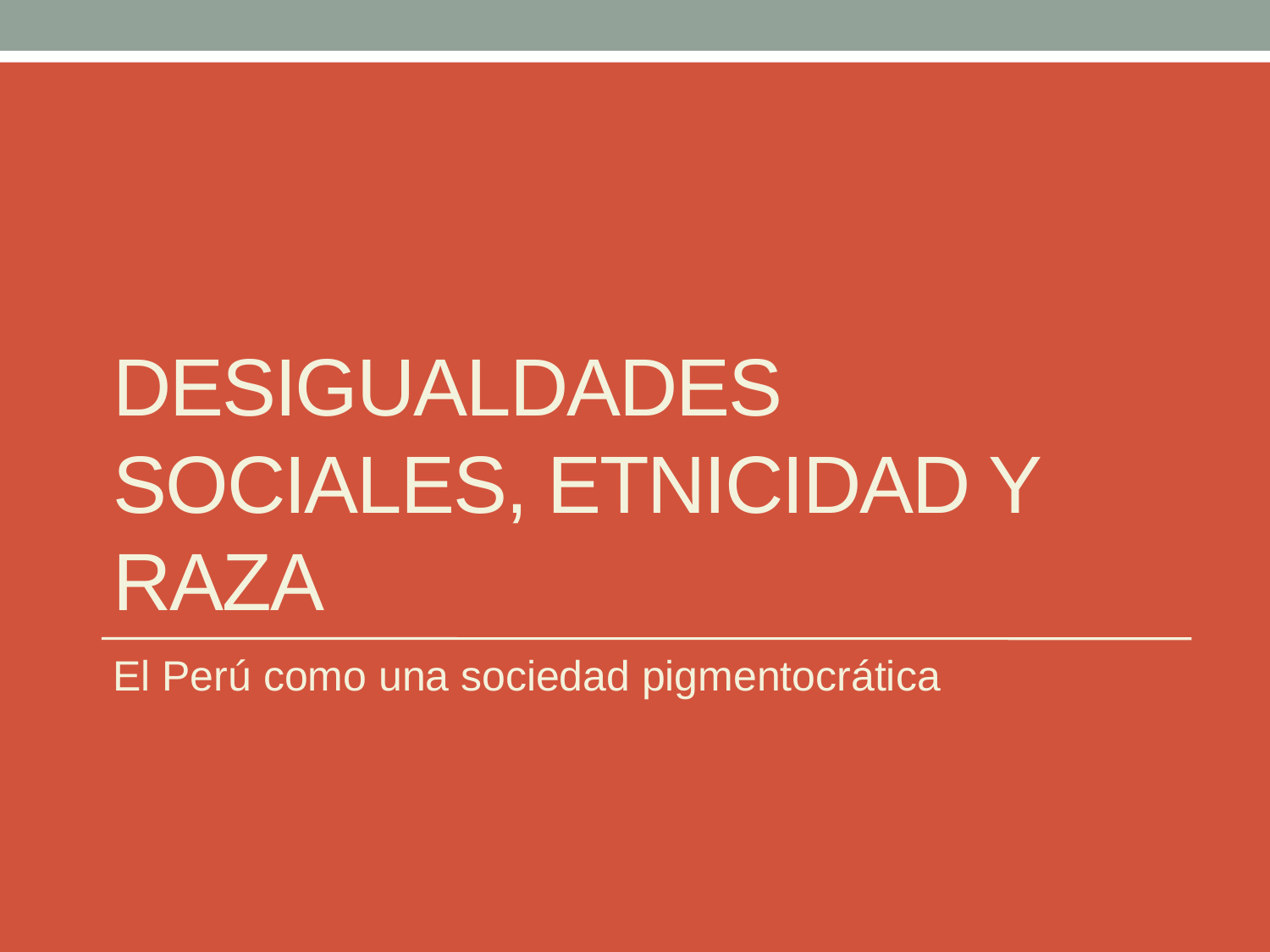

# Desigualdades sociales, etnicidad y raza
El Perú como una sociedad pigmentocrática